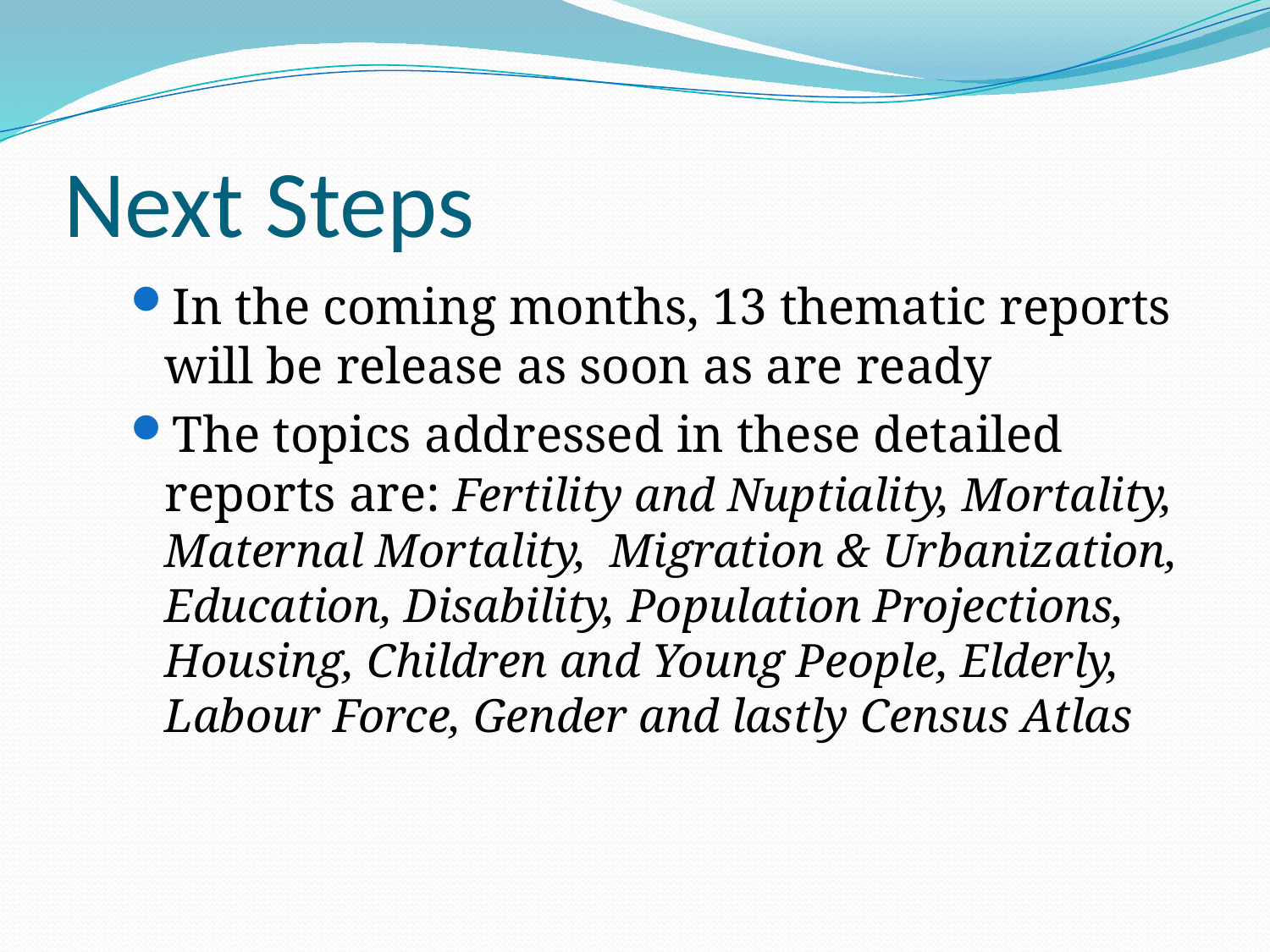

# Next Steps
In the coming months, 13 thematic reports will be release as soon as are ready
The topics addressed in these detailed reports are: Fertility and Nuptiality, Mortality, Maternal Mortality,  Migration & Urbanization,  Education, Disability, Population Projections, Housing, Children and Young People, Elderly, Labour Force, Gender and lastly Census Atlas